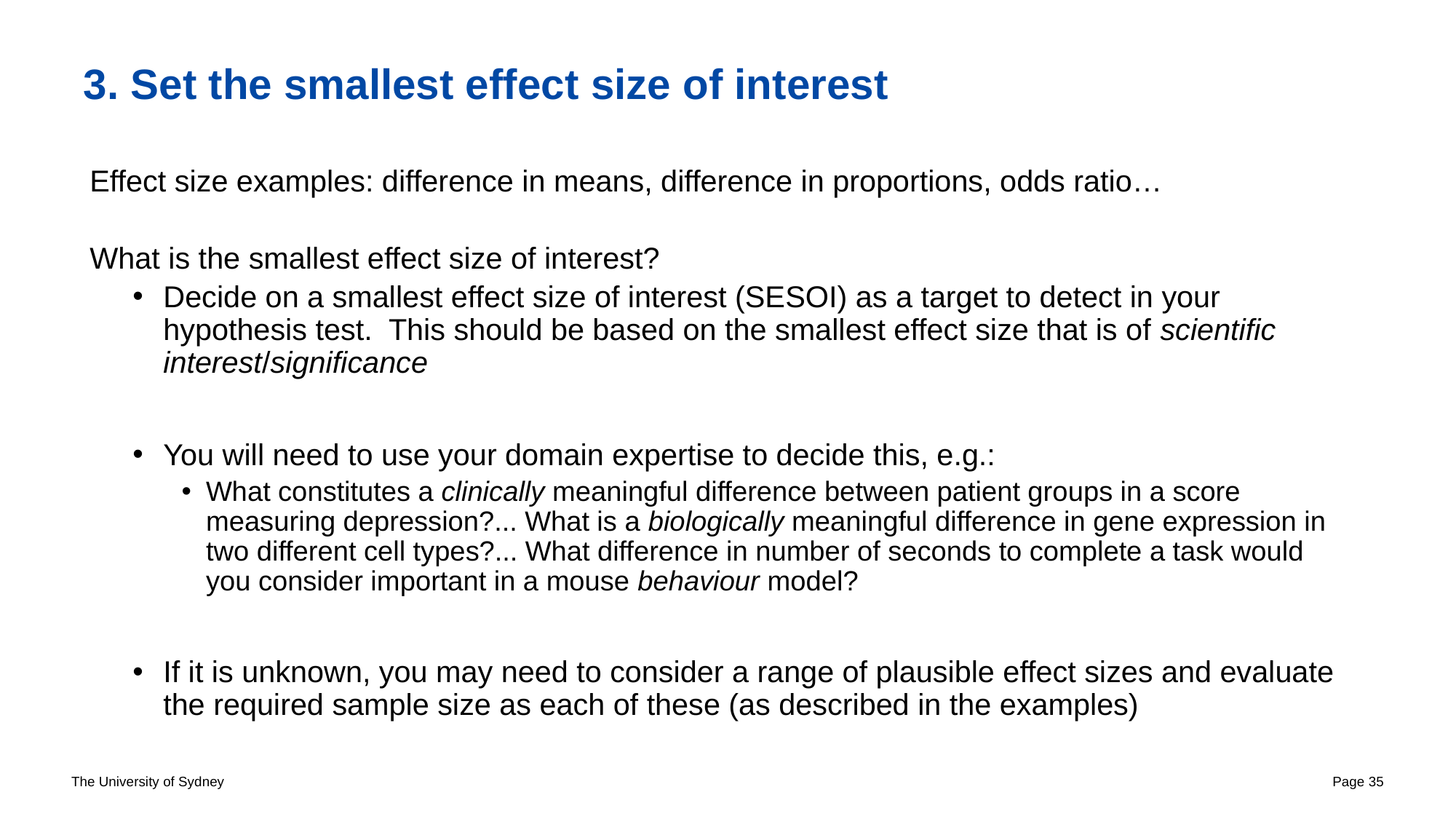

# 3. Set the smallest effect size of interest
Effect size examples: difference in means, difference in proportions, odds ratio…

What is the smallest effect size of interest?
Decide on a smallest effect size of interest (SESOI) as a target to detect in your hypothesis test.  This should be based on the smallest effect size that is of scientific interest/significance

You will need to use your domain expertise to decide this, e.g.:
What constitutes a clinically meaningful difference between patient groups in a score measuring depression?... What is a biologically meaningful difference in gene expression in two different cell types?... What difference in number of seconds to complete a task would you consider important in a mouse behaviour model?

If it is unknown, you may need to consider a range of plausible effect sizes and evaluate the required sample size as each of these (as described in the examples)